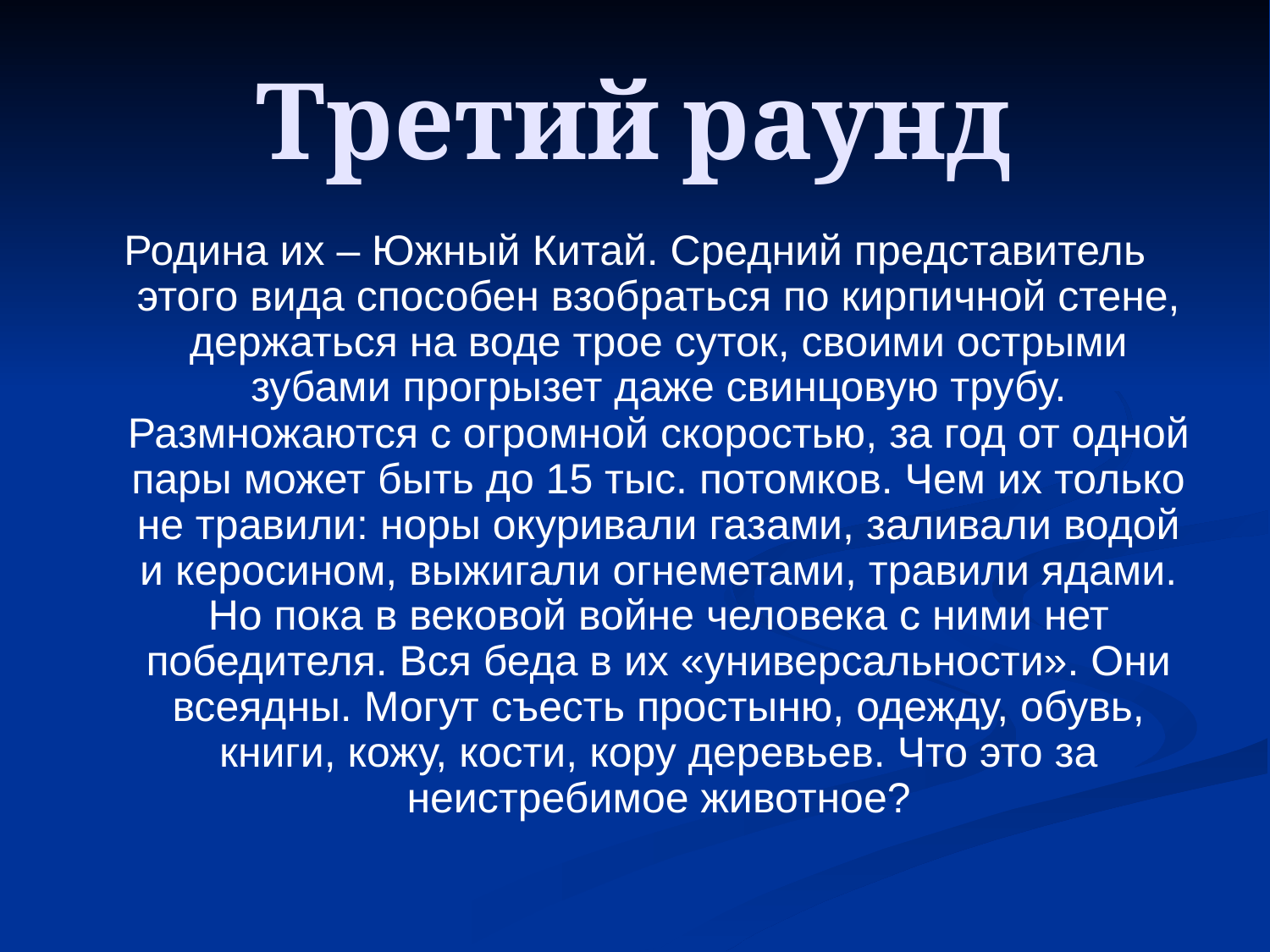

# Третий раунд
Родина их – Южный Китай. Средний представитель этого вида способен взобраться по кирпичной стене, держаться на воде трое суток, своими острыми зубами прогрызет даже свинцовую трубу. Размножаются с огромной скоростью, за год от одной пары может быть до 15 тыс. потомков. Чем их только не травили: норы окуривали газами, заливали водой и керосином, выжигали огнеметами, травили ядами. Но пока в вековой войне человека с ними нет победителя. Вся беда в их «универсальности». Они всеядны. Могут съесть простыню, одежду, обувь, книги, кожу, кости, кору деревьев. Что это за неистребимое животное?